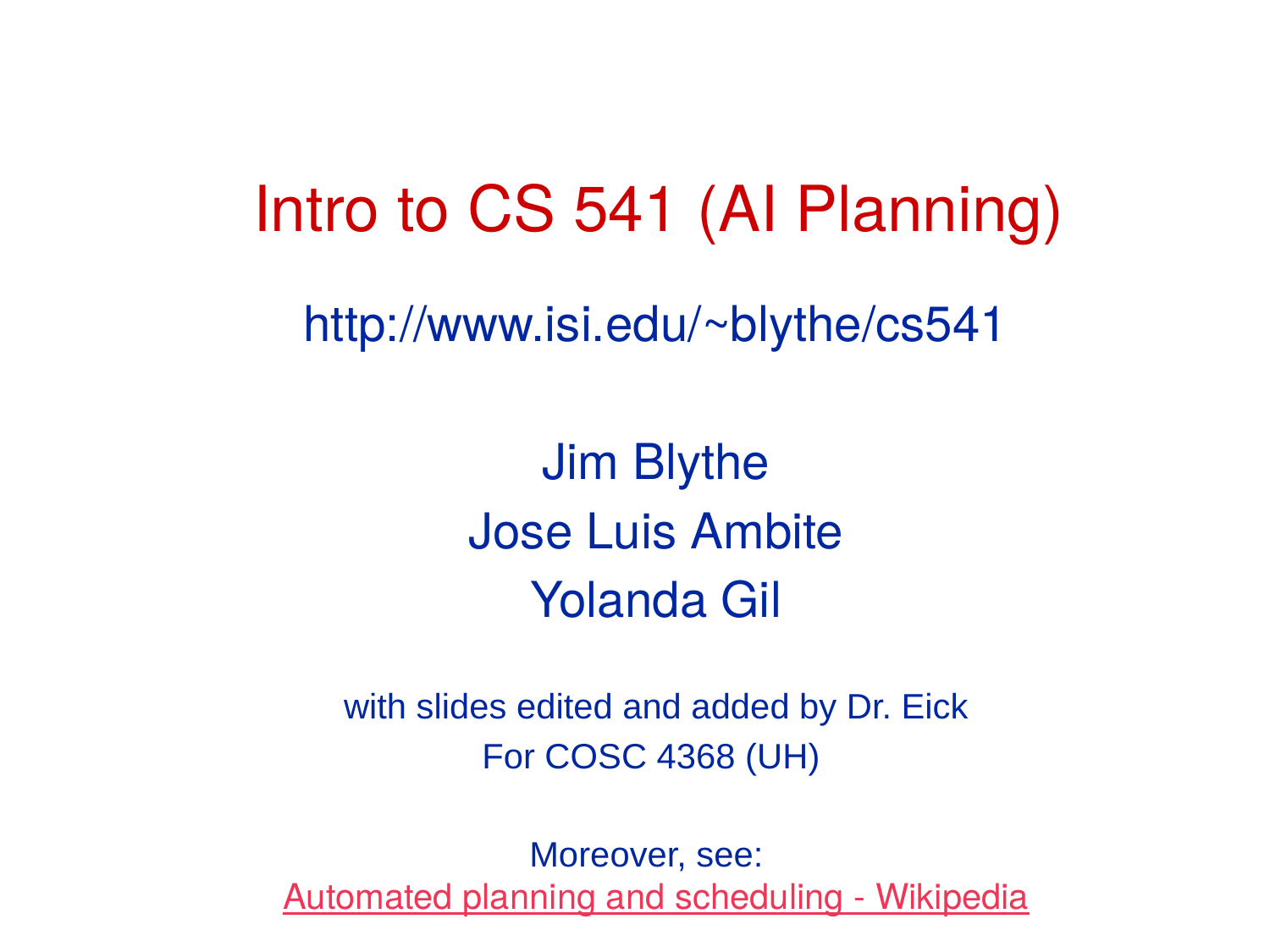

# Intro to CS 541 (AI Planning)
http://www.isi.edu/~blythe/cs541

Jim Blythe
Jose Luis Ambite
Yolanda Gil

with slides edited and added by Dr. Eick
For COSC 4368 (UH)

Moreover, see:  Automated planning and scheduling - Wikipedia